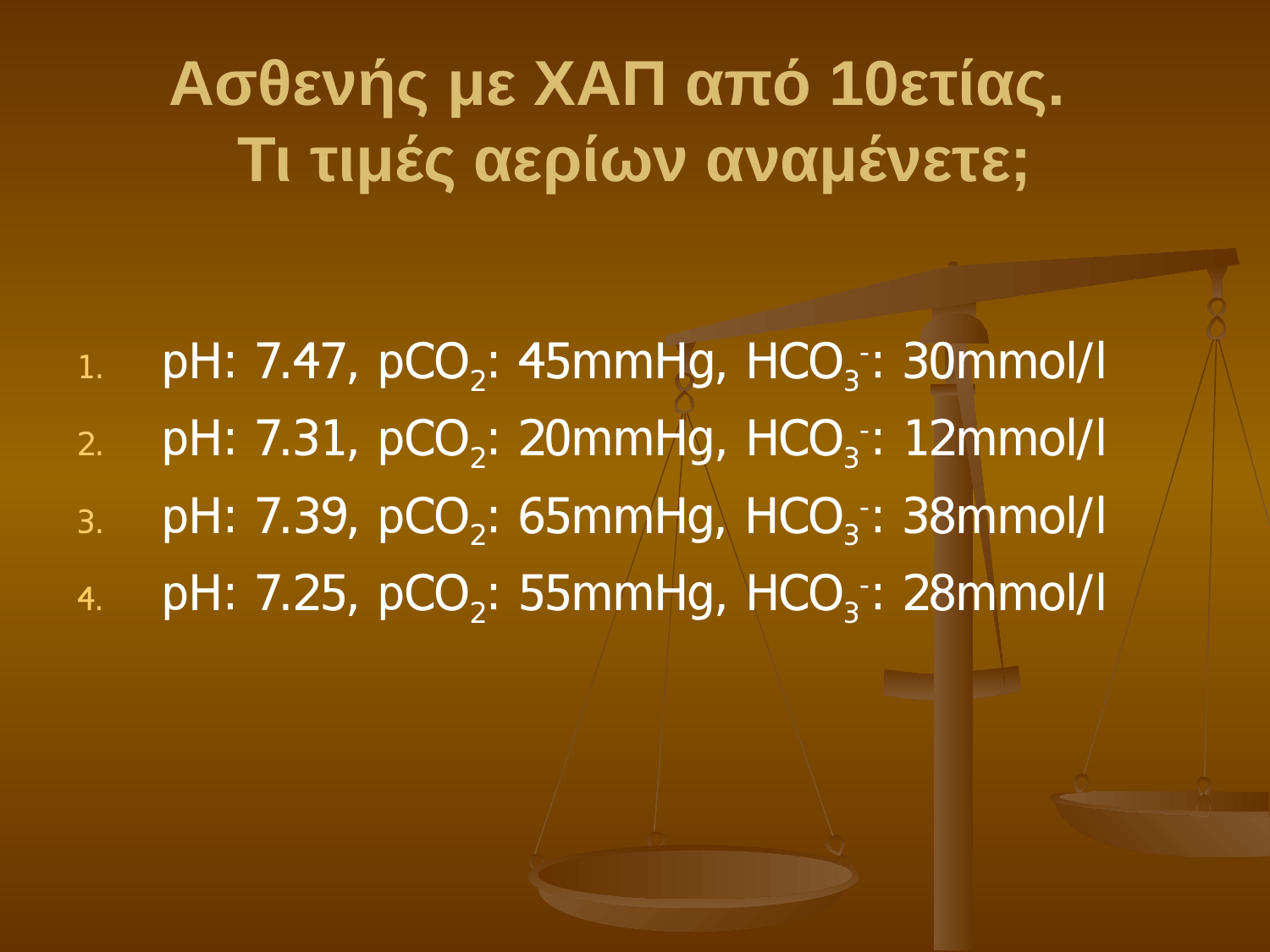

# Ασθενής με ΧΑΠ από 10ετίας. Τι τιμές αερίων αναμένετε;
pH: 7.47, pCO2: 45mmHg, HCO3-: 30mmol/l
pH: 7.31, pCO2: 20mmHg, HCO3-: 12mmol/l
pH: 7.39, pCO2: 65mmHg, HCO3-: 38mmol/l
pH: 7.25, pCO2: 55mmHg, HCO3-: 28mmol/l